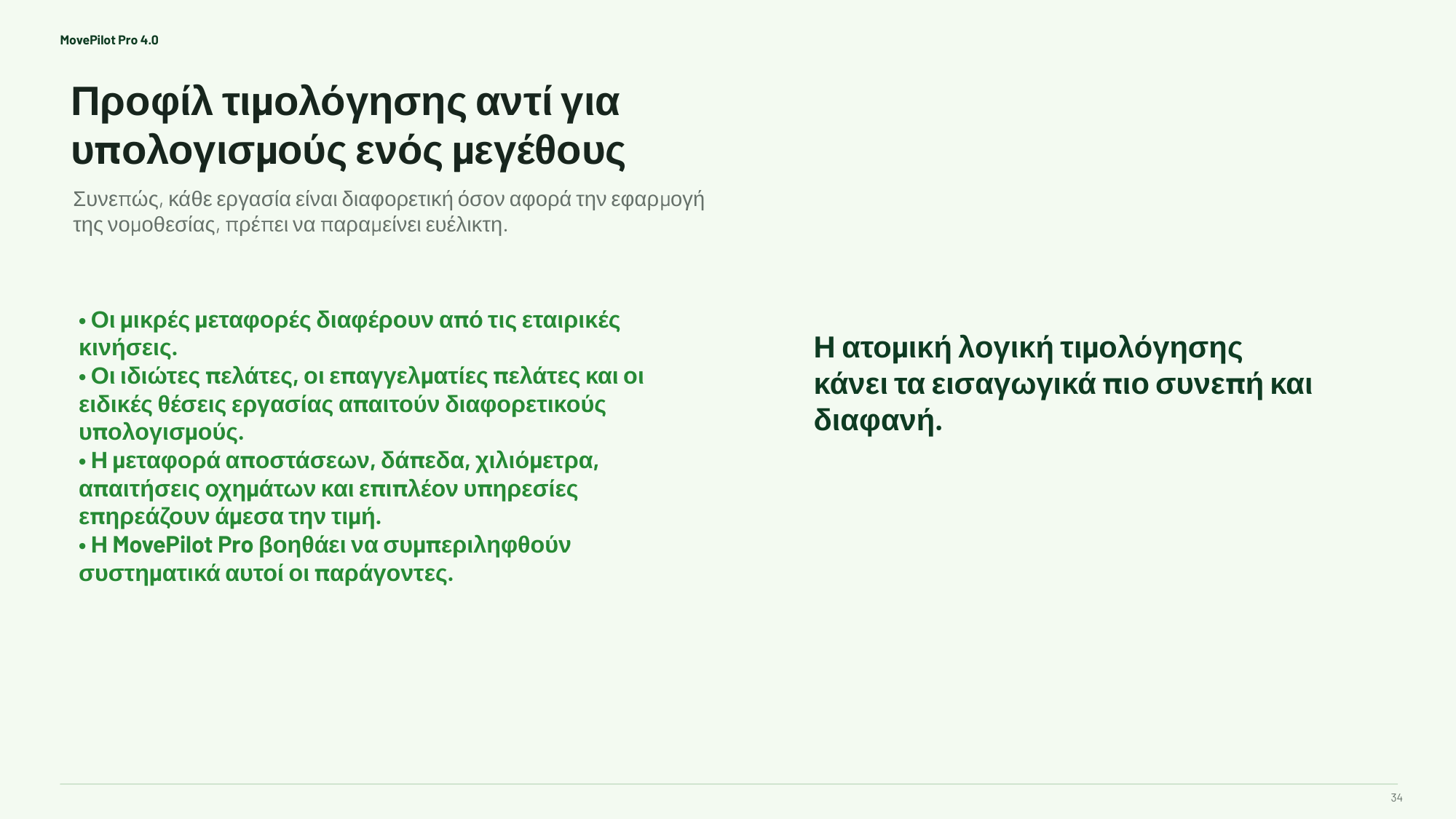

MovePilot Pro 4.0
Προφίλ τιμολόγησης αντί για υπολογισμούς ενός μεγέθους
Η ατομική λογική τιμολόγησης κάνει τα εισαγωγικά πιο συνεπή και διαφανή.
Συνεπώς, κάθε εργασία είναι διαφορετική όσον αφορά την εφαρμογή της νομοθεσίας, πρέπει να παραμείνει ευέλικτη.
• Οι μικρές μεταφορές διαφέρουν από τις εταιρικές κινήσεις.
• Οι ιδιώτες πελάτες, οι επαγγελματίες πελάτες και οι ειδικές θέσεις εργασίας απαιτούν διαφορετικούς υπολογισμούς.
• Η μεταφορά αποστάσεων, δάπεδα, χιλιόμετρα, απαιτήσεις οχημάτων και επιπλέον υπηρεσίες επηρεάζουν άμεσα την τιμή.
• Η MovePilot Pro βοηθάει να συμπεριληφθούν συστηματικά αυτοί οι παράγοντες.

34